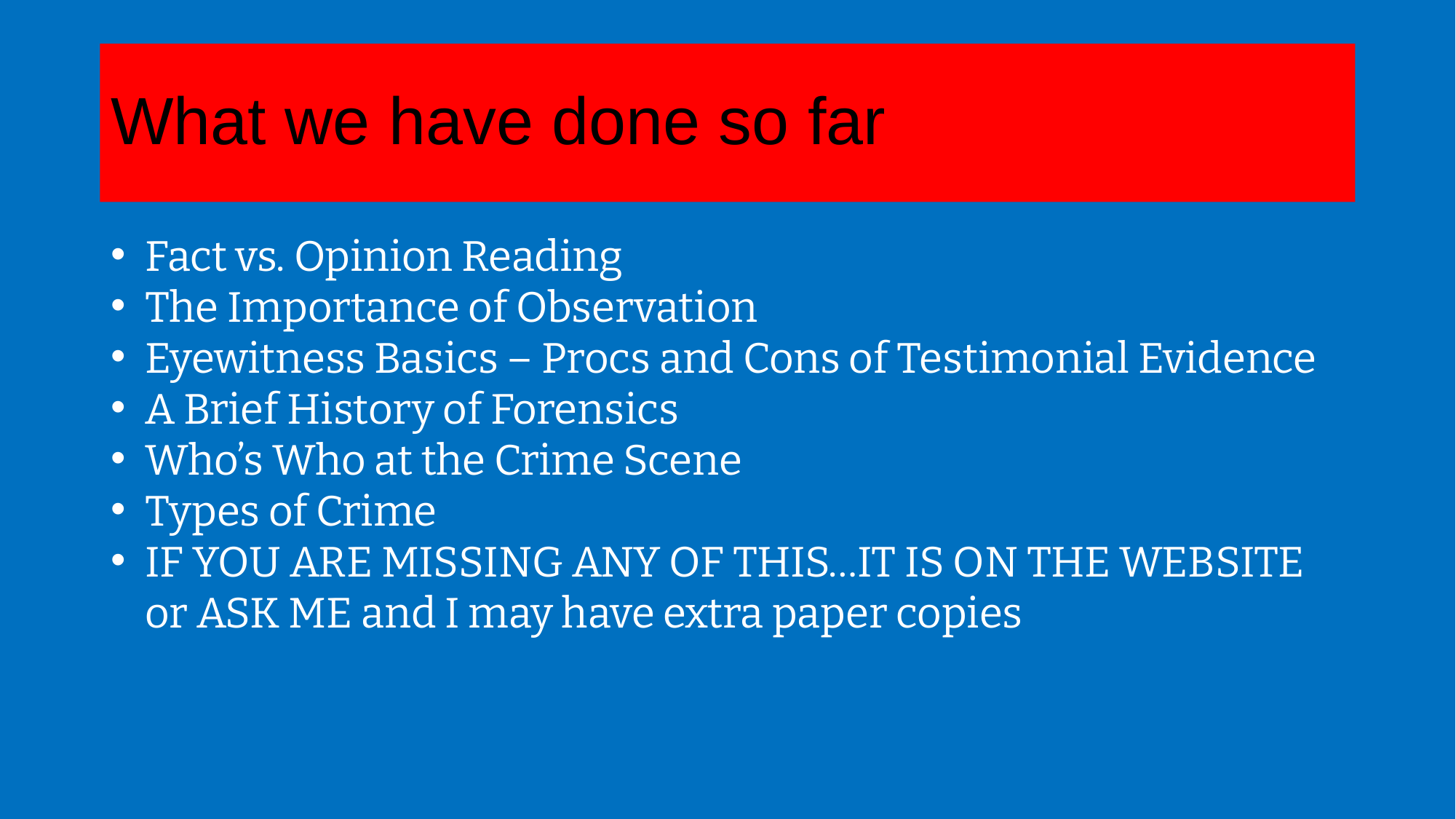

# What we have done so far
Fact vs. Opinion Reading
The Importance of Observation
Eyewitness Basics – Procs and Cons of Testimonial Evidence
A Brief History of Forensics
Who’s Who at the Crime Scene
Types of Crime
IF YOU ARE MISSING ANY OF THIS…IT IS ON THE WEBSITE or ASK ME and I may have extra paper copies